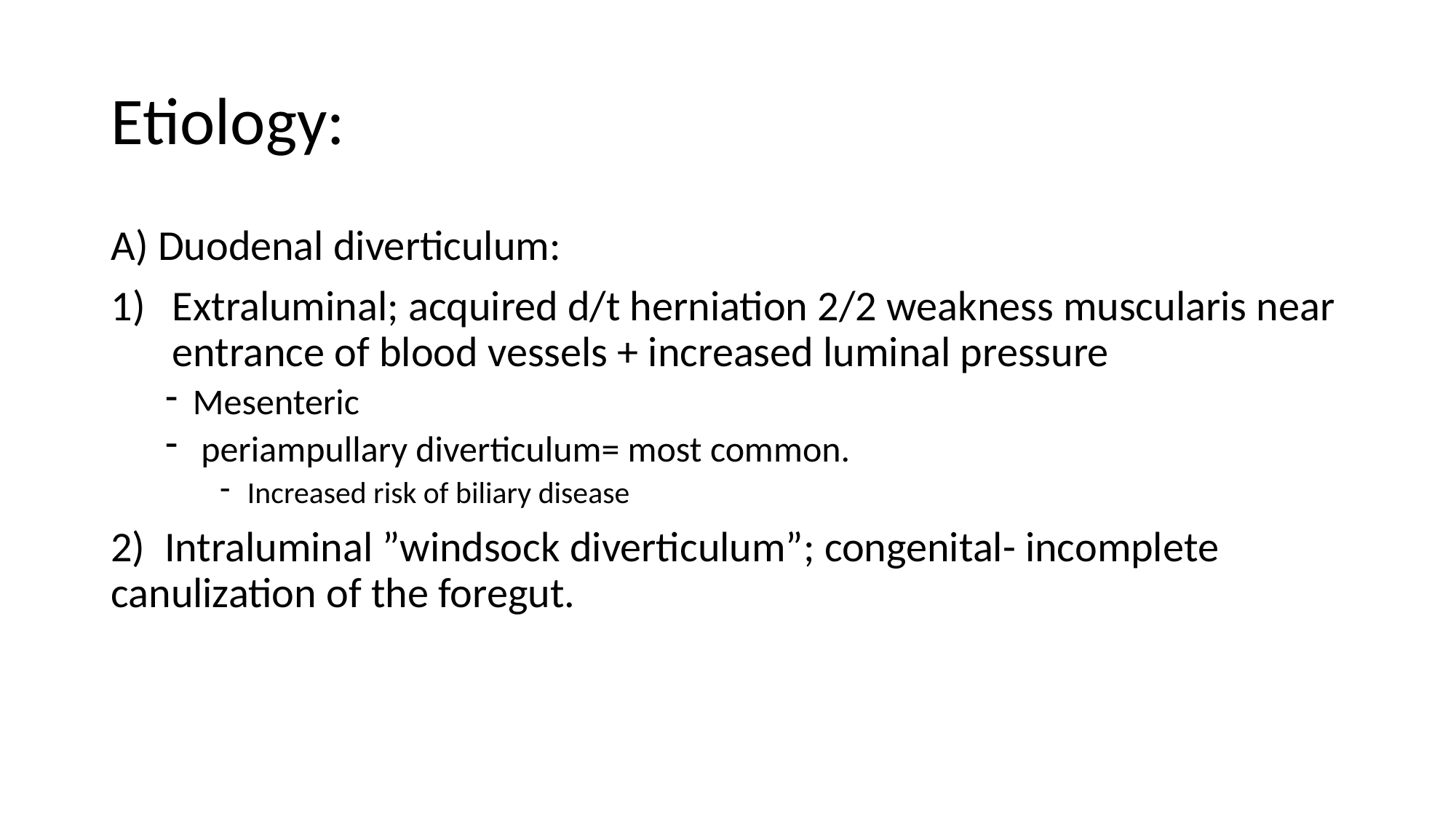

# Etiology:
A) Duodenal diverticulum:
Extraluminal; acquired d/t herniation 2/2 weakness muscularis near entrance of blood vessels + increased luminal pressure
Mesenteric
 periampullary diverticulum= most common.
Increased risk of biliary disease
2)  Intraluminal ”windsock diverticulum”; congenital- incomplete canulization of the foregut.